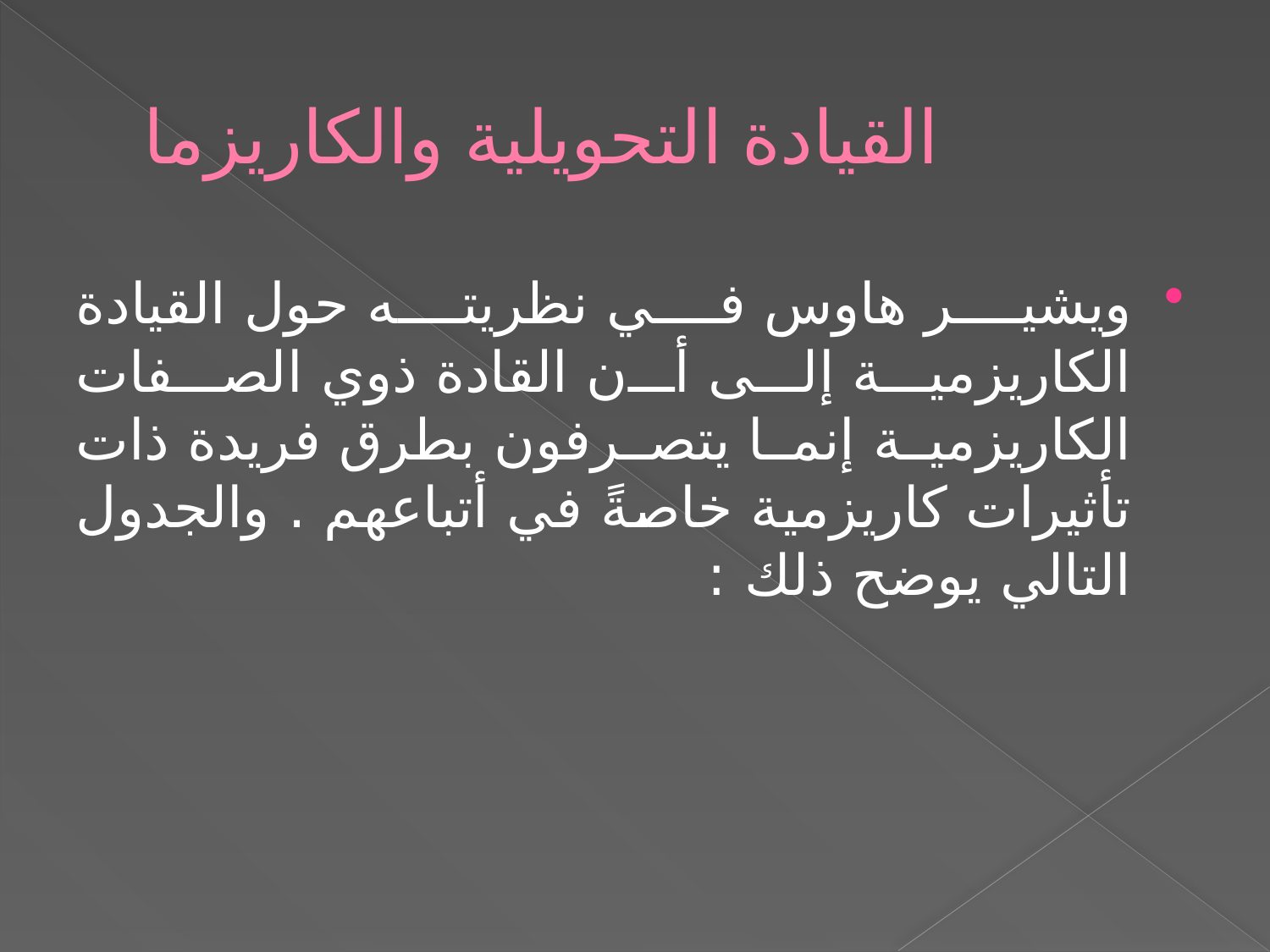

# القيادة التحويلية والكاريزما
ويشير هاوس في نظريته حول القيادة الكاريزمية إلى أن القادة ذوي الصفات الكاريزمية إنما يتصرفون بطرق فريدة ذات تأثيرات كاريزمية خاصةً في أتباعهم . والجدول التالي يوضح ذلك :